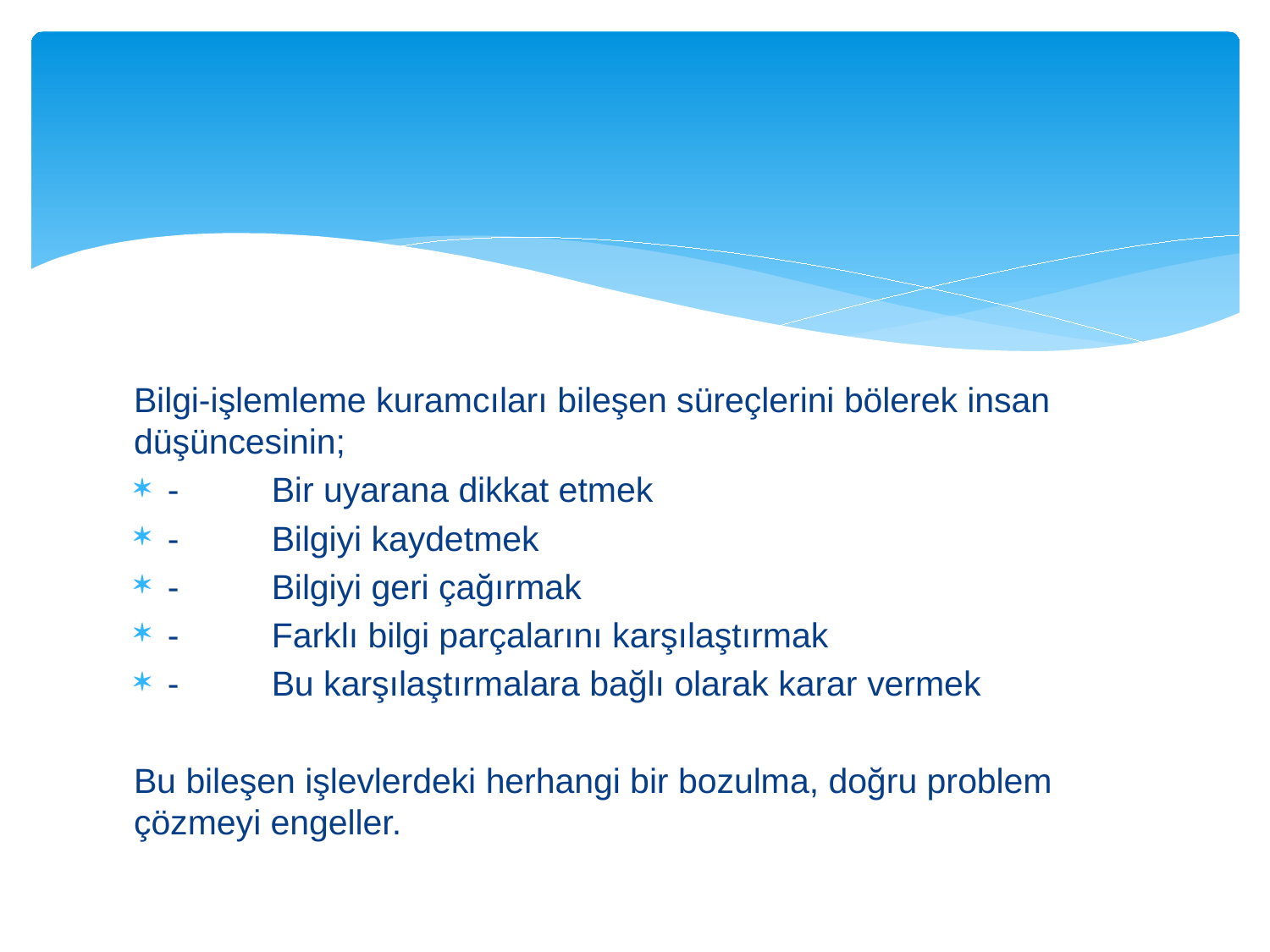

#
Bilgi-işlemleme kuramcıları bileşen süreçlerini bölerek insan düşüncesinin;
-	Bir uyarana dikkat etmek
-	Bilgiyi kaydetmek
-	Bilgiyi geri çağırmak
-	Farklı bilgi parçalarını karşılaştırmak
-	Bu karşılaştırmalara bağlı olarak karar vermek

Bu bileşen işlevlerdeki herhangi bir bozulma, doğru problem çözmeyi engeller.